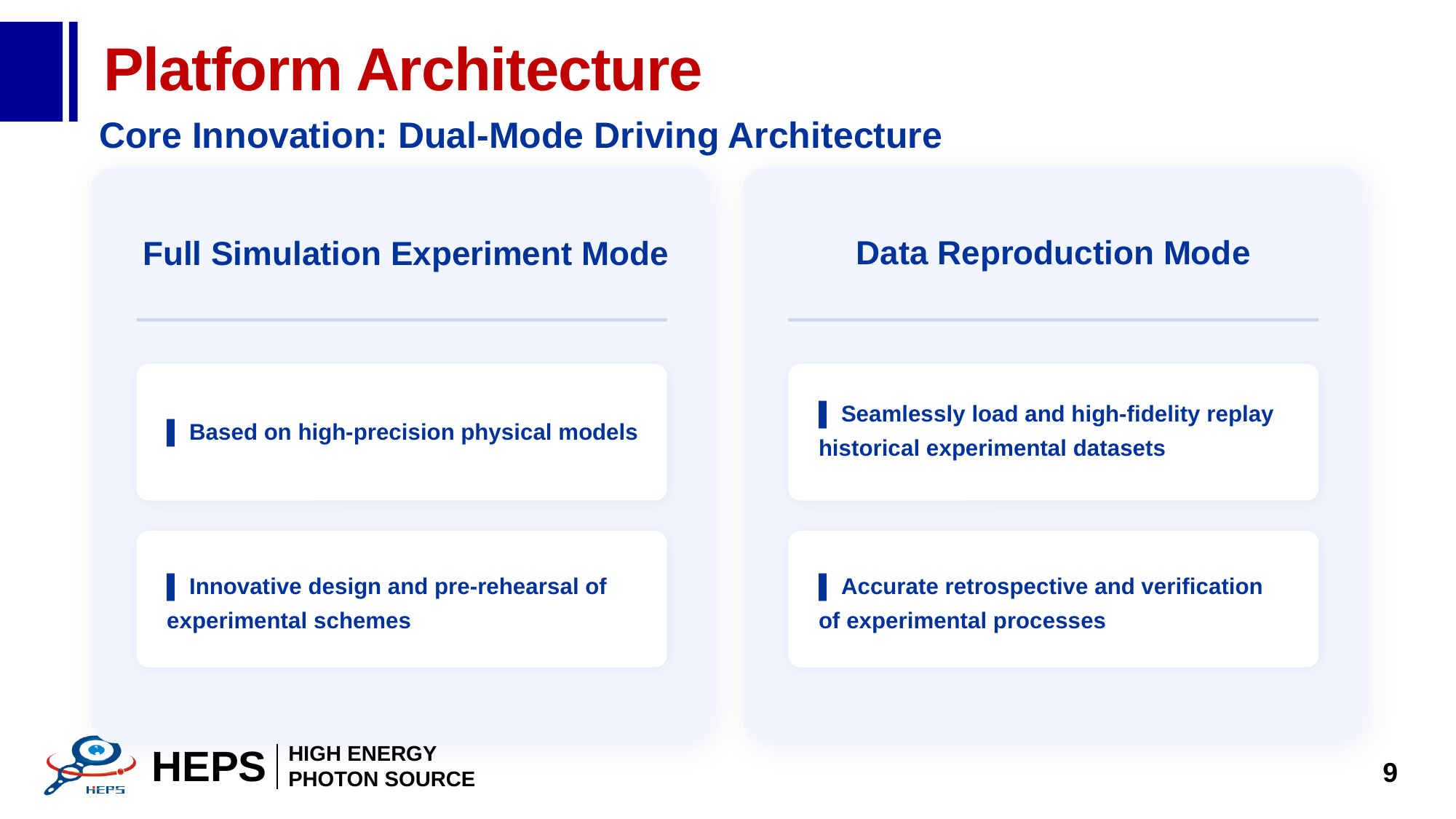

# Platform Architecture
Core Innovation: Dual-Mode Driving Architecture

Full Simulation Experiment Mode
Data Reproduction Mode

▌ Seamlessly load and high-fidelity replay historical experimental datasets
▌ Based on high-precision physical models

▌ Innovative design and pre-rehearsal of experimental schemes
▌ Accurate retrospective and verification of experimental processes